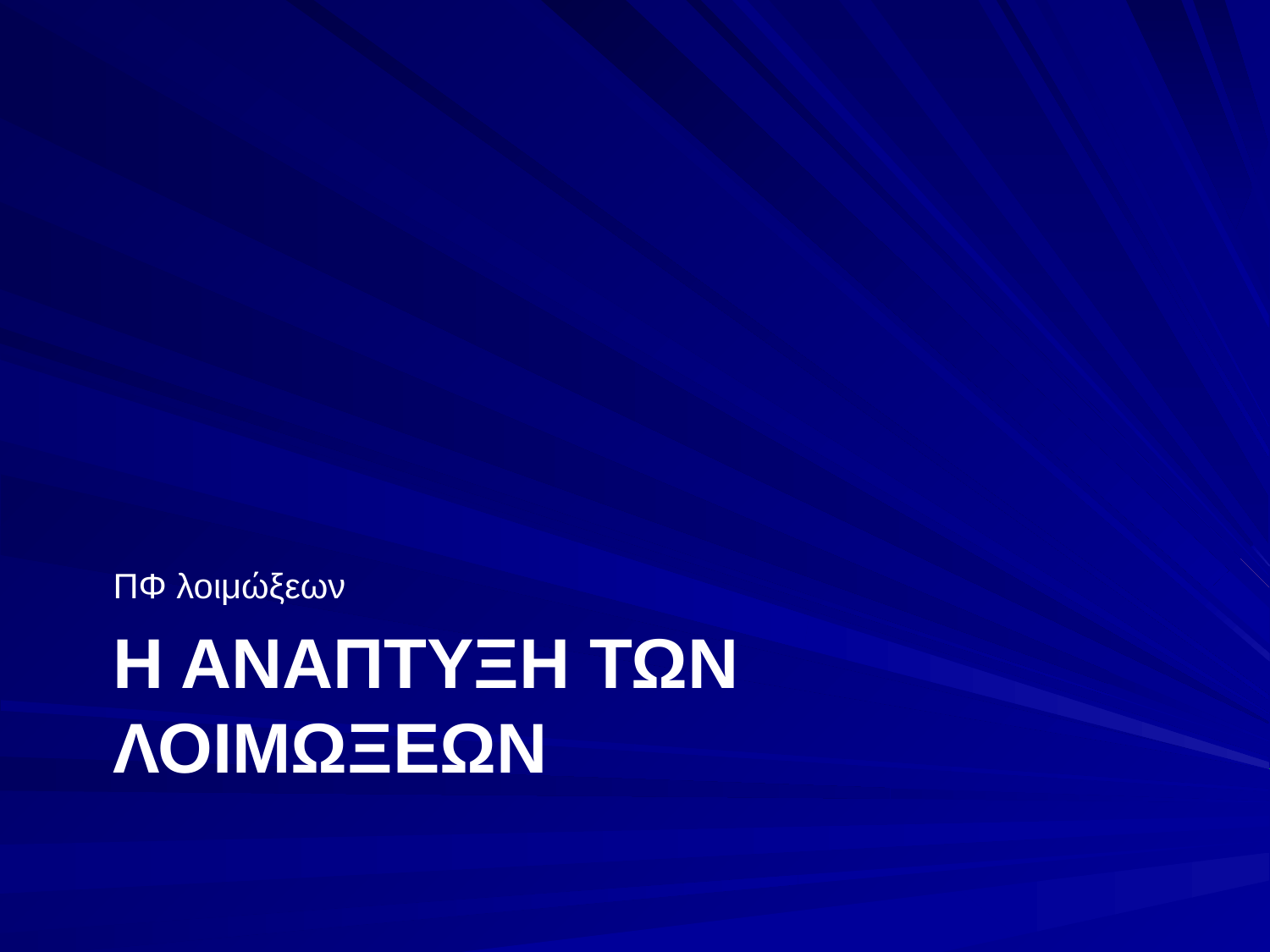

ΠΦ λοιμώξεων
# Η ΑΝΑΠΤΥΞΗ ΤΩΝ ΛΟΙΜΩΞΕΩΝ